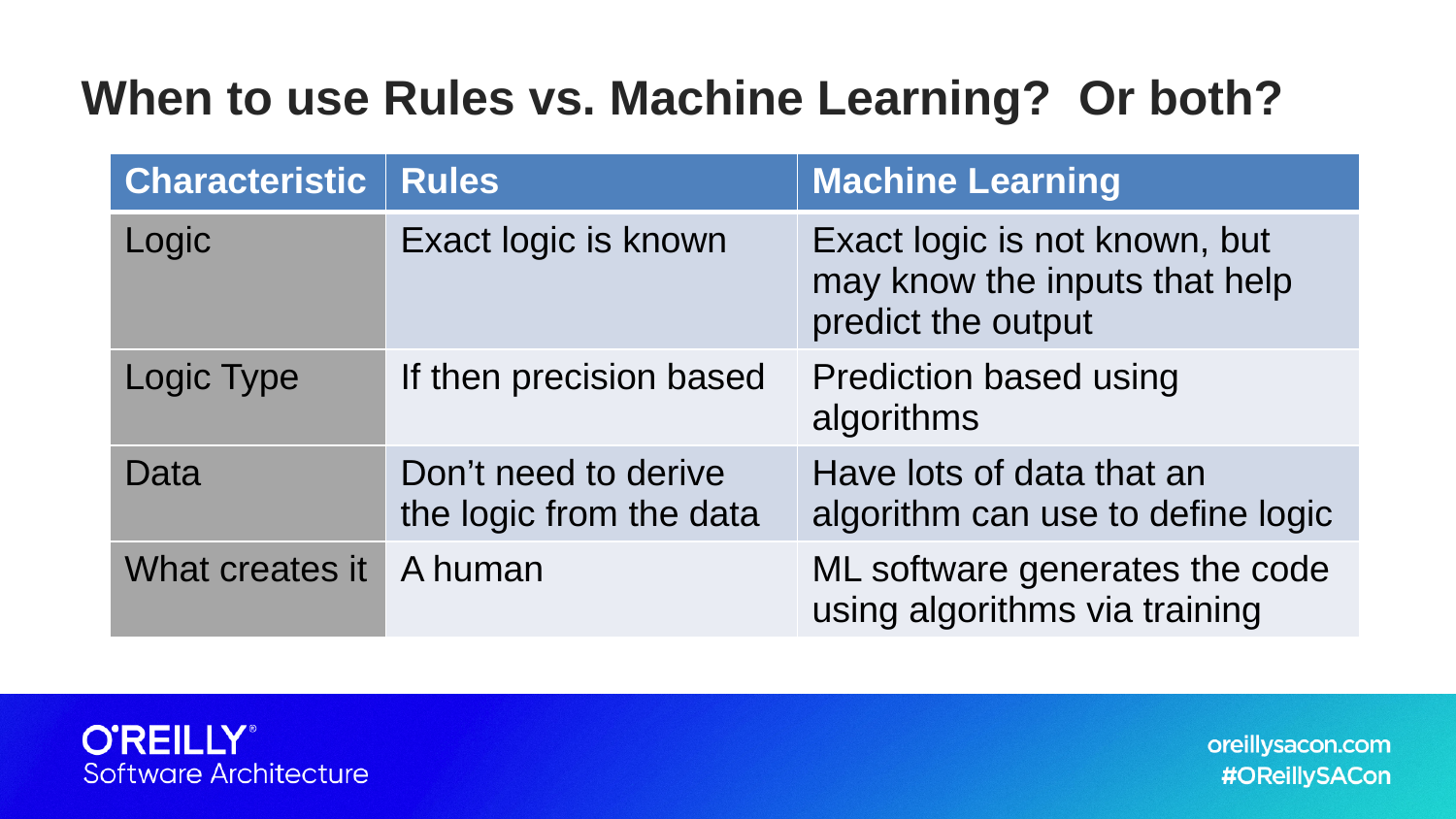

# When to use Rules vs. Machine Learning?  Or both?
| Characteristic | Rules | Machine Learning |
| --- | --- | --- |
| Logic | Exact logic is known | Exact logic is not known, but may know the inputs that help predict the output |
| Logic Type | If then precision based | Prediction based using algorithms |
| Data | Don’t need to derive the logic from the data | Have lots of data that an algorithm can use to define logic |
| What creates it | A human | ML software generates the code using algorithms via training |